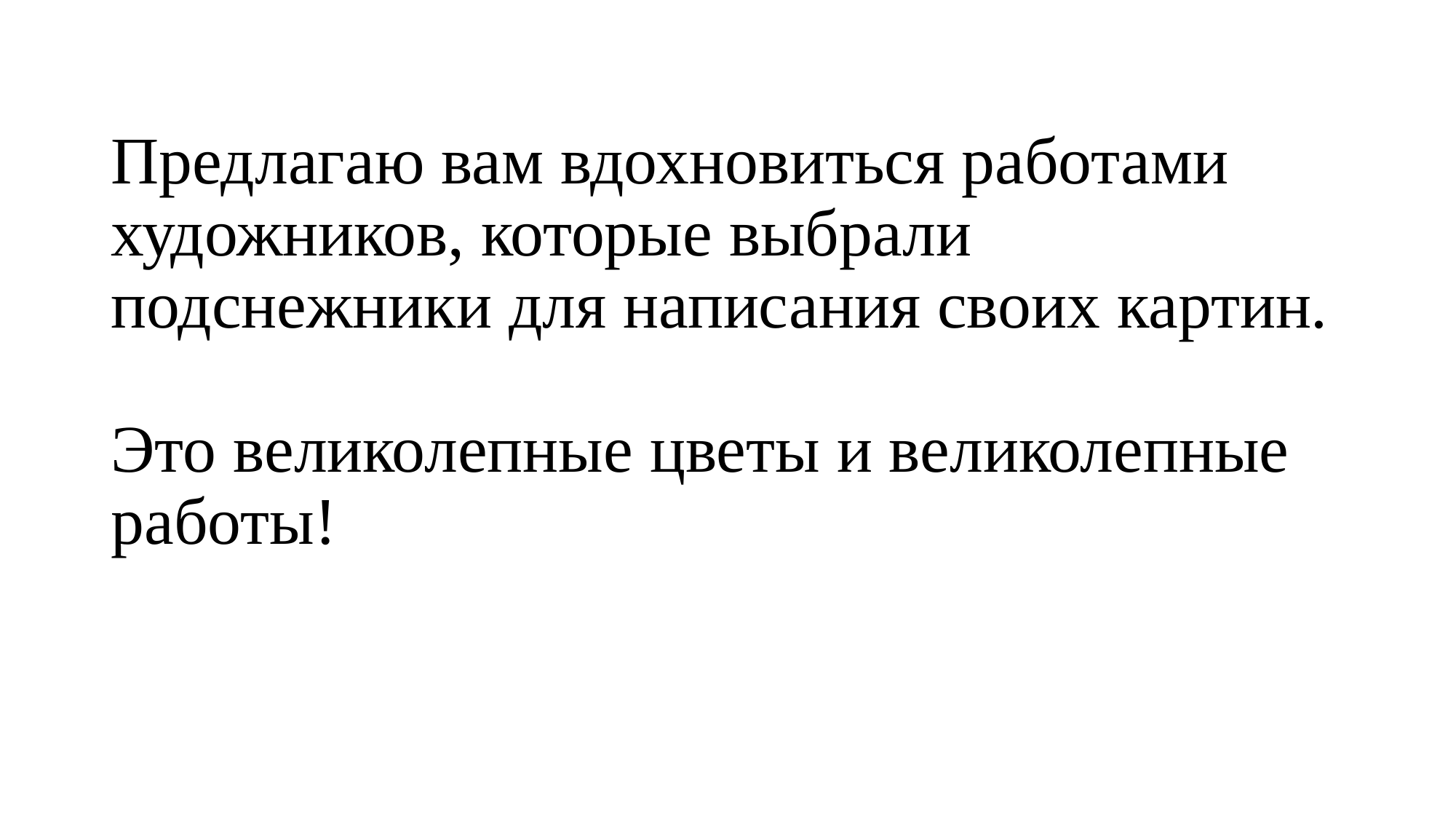

# Предлагаю вам вдохновиться работами художников, которые выбрали подснежники для написания своих картин. Это великолепные цветы и великолепные работы!